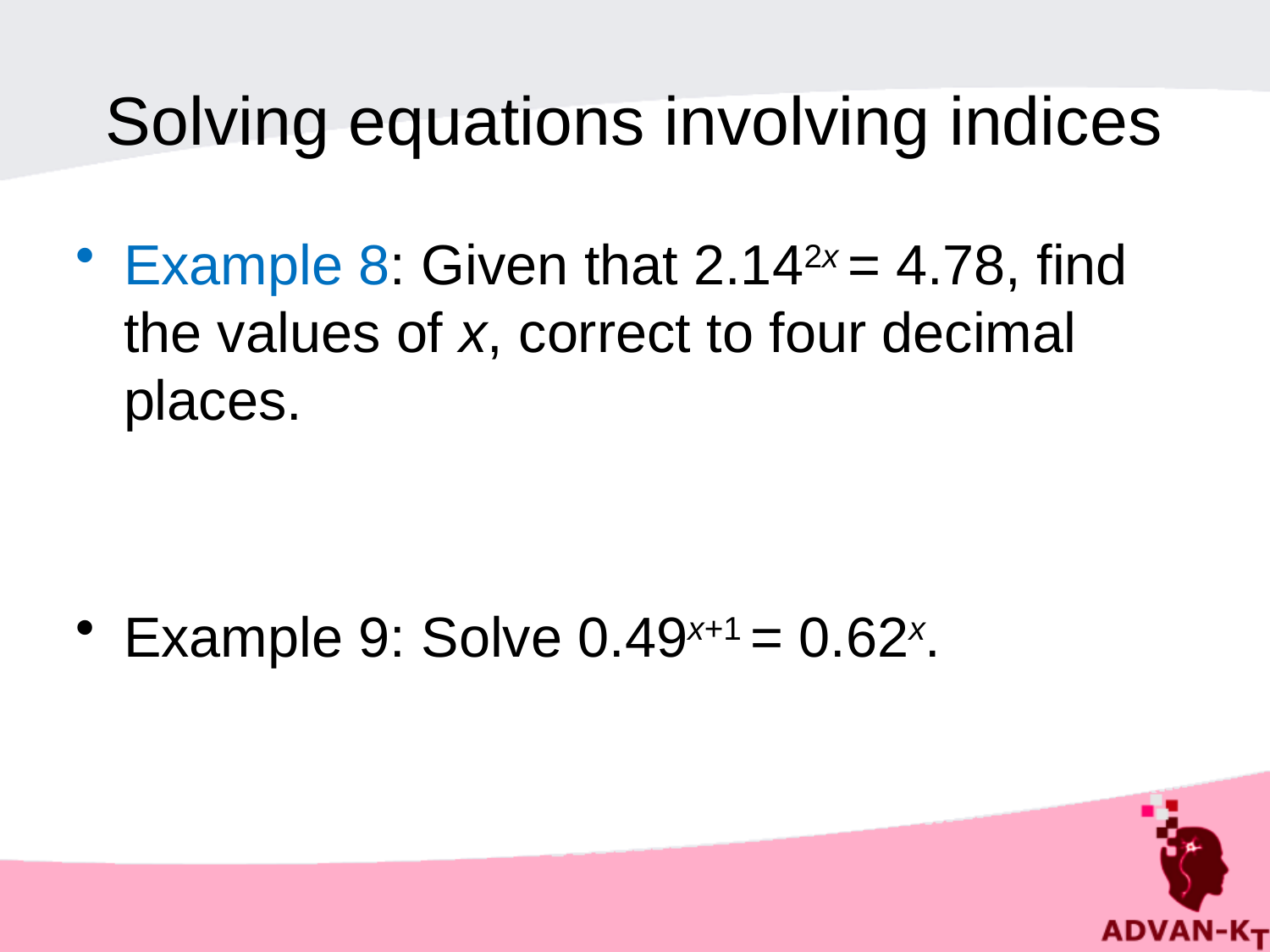

# Solving equations involving indices
Example 8: Given that 2.142x = 4.78, find the values of x, correct to four decimal places.

Example 9: Solve 0.49x+1 = 0.62x.